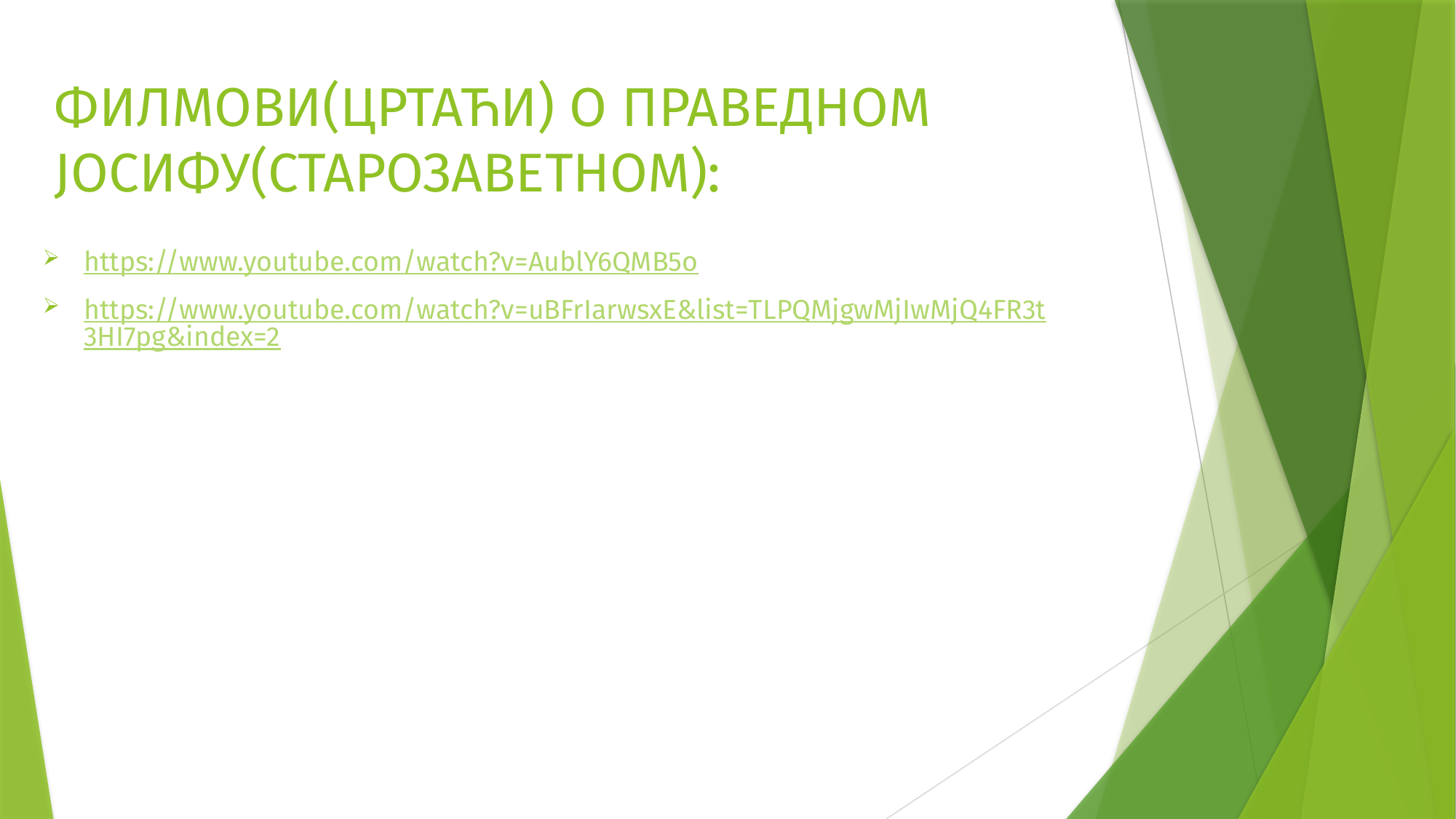

# ФИЛМОВИ(ЦРТАЋИ) О ПРАВЕДНОМ ЈОСИФУ(СТАРОЗАВЕТНОМ):
https://www.youtube.com/watch?v=AublY6QMB5o
https://www.youtube.com/watch?v=uBFrIarwsxE&list=TLPQMjgwMjIwMjQ4FR3t3HI7pg&index=2